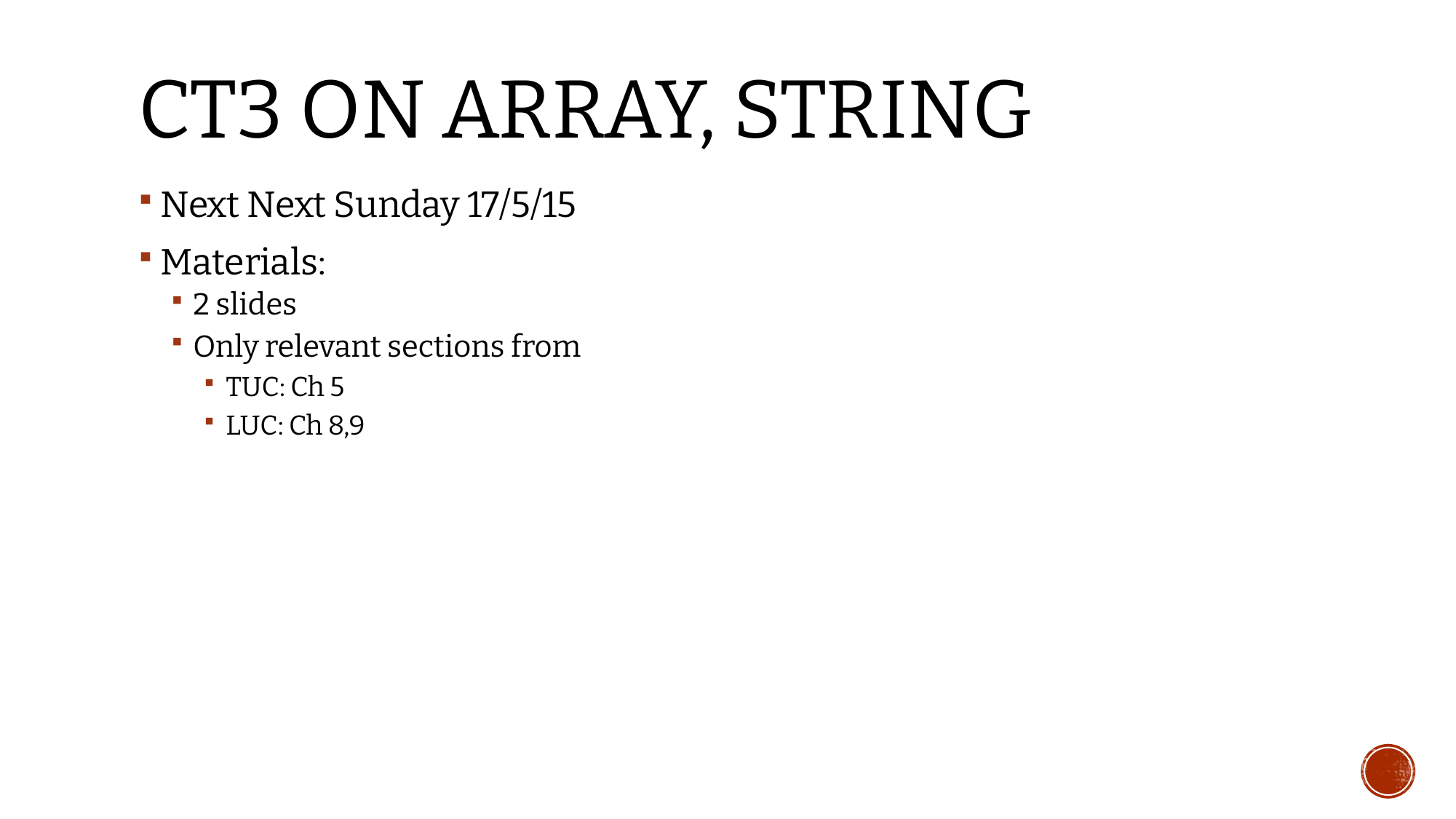

# CT3 on Array, String
Next Next Sunday 17/5/15
Materials:
2 slides
Only relevant sections from
TUC: Ch 5
LUC: Ch 8,9